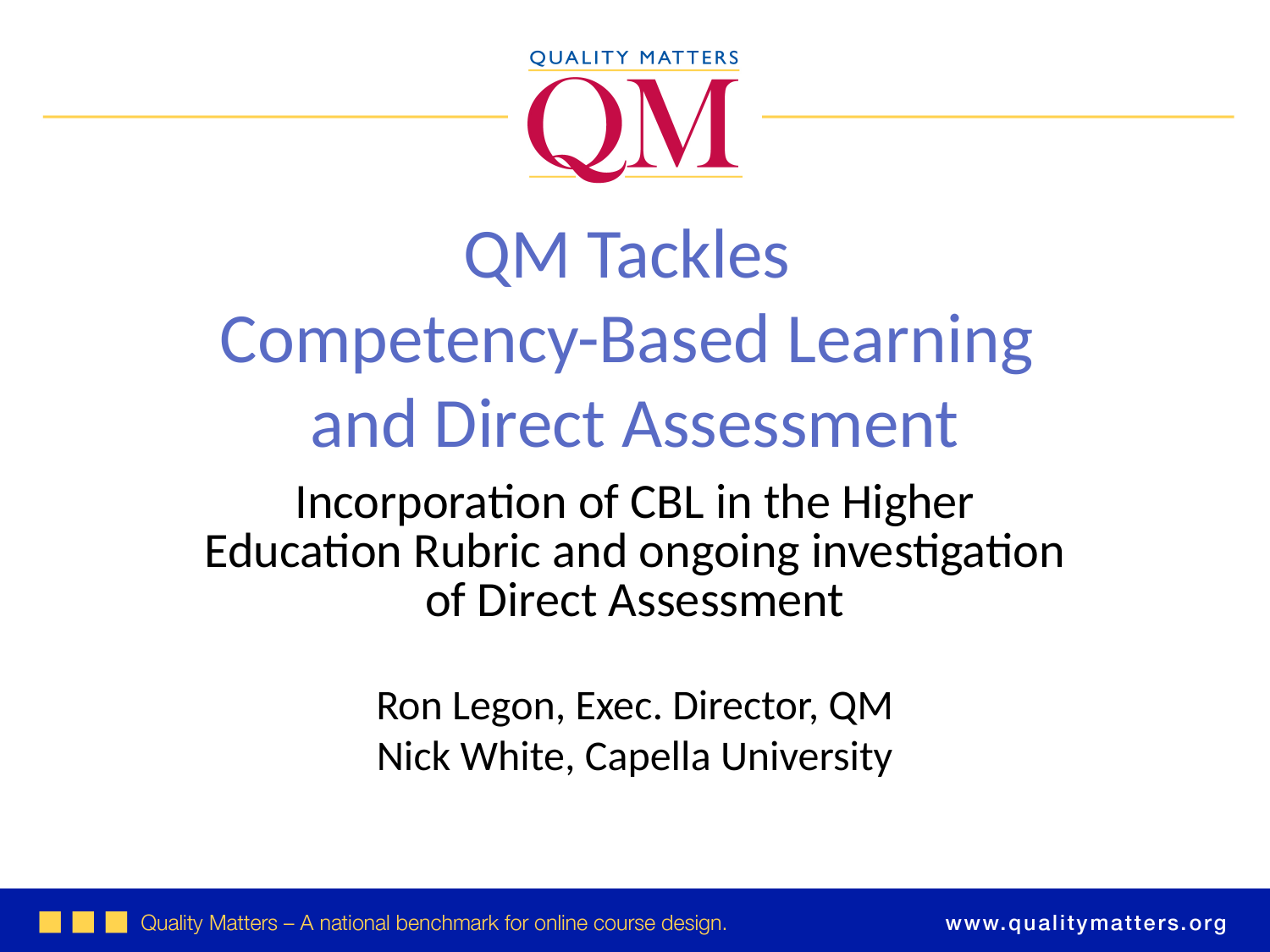

QM Tackles
Competency-Based Learning
and Direct Assessment
Incorporation of CBL in the Higher Education Rubric and ongoing investigation of Direct Assessment

Ron Legon, Exec. Director, QM
Nick White, Capella University